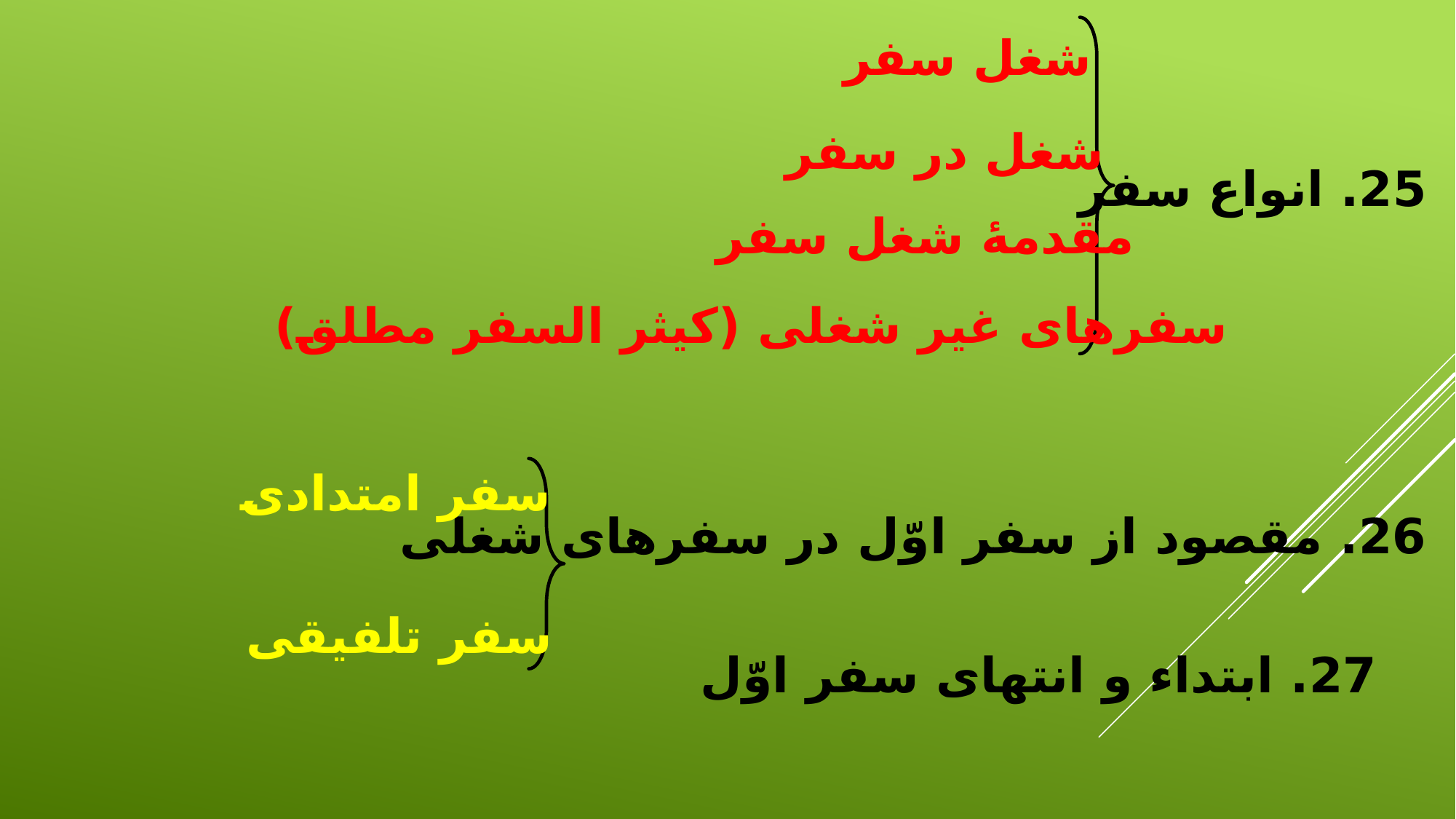

شغل سفر

شغل در سفر
25. انواع سفر
مقدمۀ شغل سفر
سفرهای غیر شغلی (کیثر السفر مطلق)
سفر امتدادی

26. مقصود از سفر اوّل در سفرهای شغلی
سفر تلفیقی
27. ابتداء و انتهای سفر اوّل